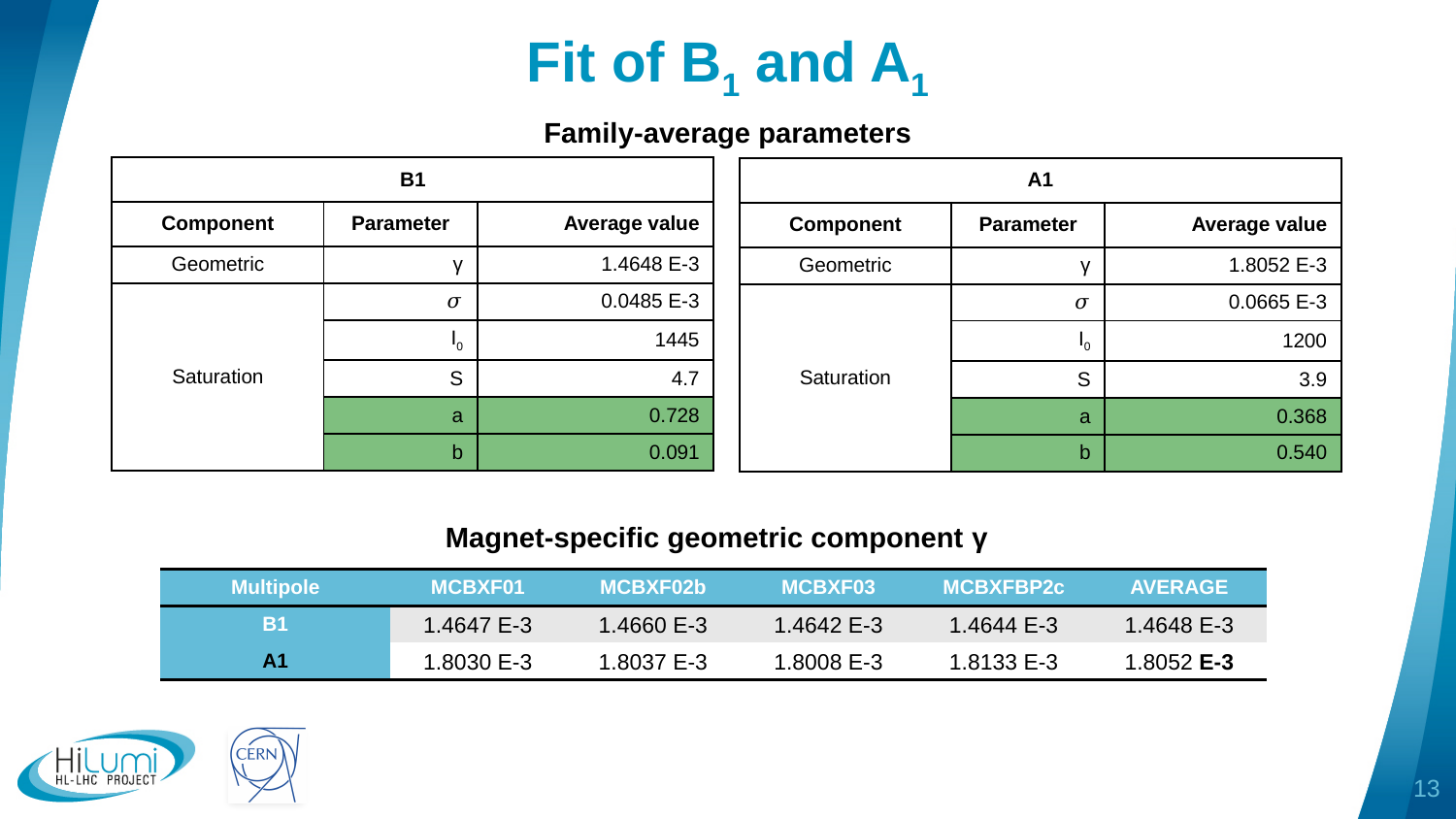

# Fit of B1 and A1
Family-average parameters
| B1 |  |  |
| --- | --- | --- |
| Component | Parameter | Average value |
| Geometric | γ | 1.4648 E-3 |
| Saturation | 𝜎 | 0.0485 E-3 |
| Saturation | I0 | 1445 |
| Saturation | S | 4.7 |
|  | a | 0.728 |
|  | b | 0.091 |
| A1 |  |  |
| --- | --- | --- |
| Component | Parameter | Average value |
| Geometric | γ | 1.8052 E-3 |
| Saturation | 𝜎 | 0.0665 E-3 |
| Saturation | I0 | 1200 |
| Saturation | S | 3.9 |
|  | a | 0.368 |
|  | b | 0.540 |
Magnet-specific geometric component γ
| Multipole | MCBXF01 | MCBXF02b | MCBXF03 | MCBXFBP2c | AVERAGE |
| --- | --- | --- | --- | --- | --- |
| B1 | 1.4647 E-3 | 1.4660 E-3 | 1.4642 E-3 | 1.4644 E-3 | 1.4648 E-3 |
| A1 | 1.8030 E-3 | 1.8037 E-3 | 1.8008 E-3 | 1.8133 E-3 | 1.8052 E-3 |
13